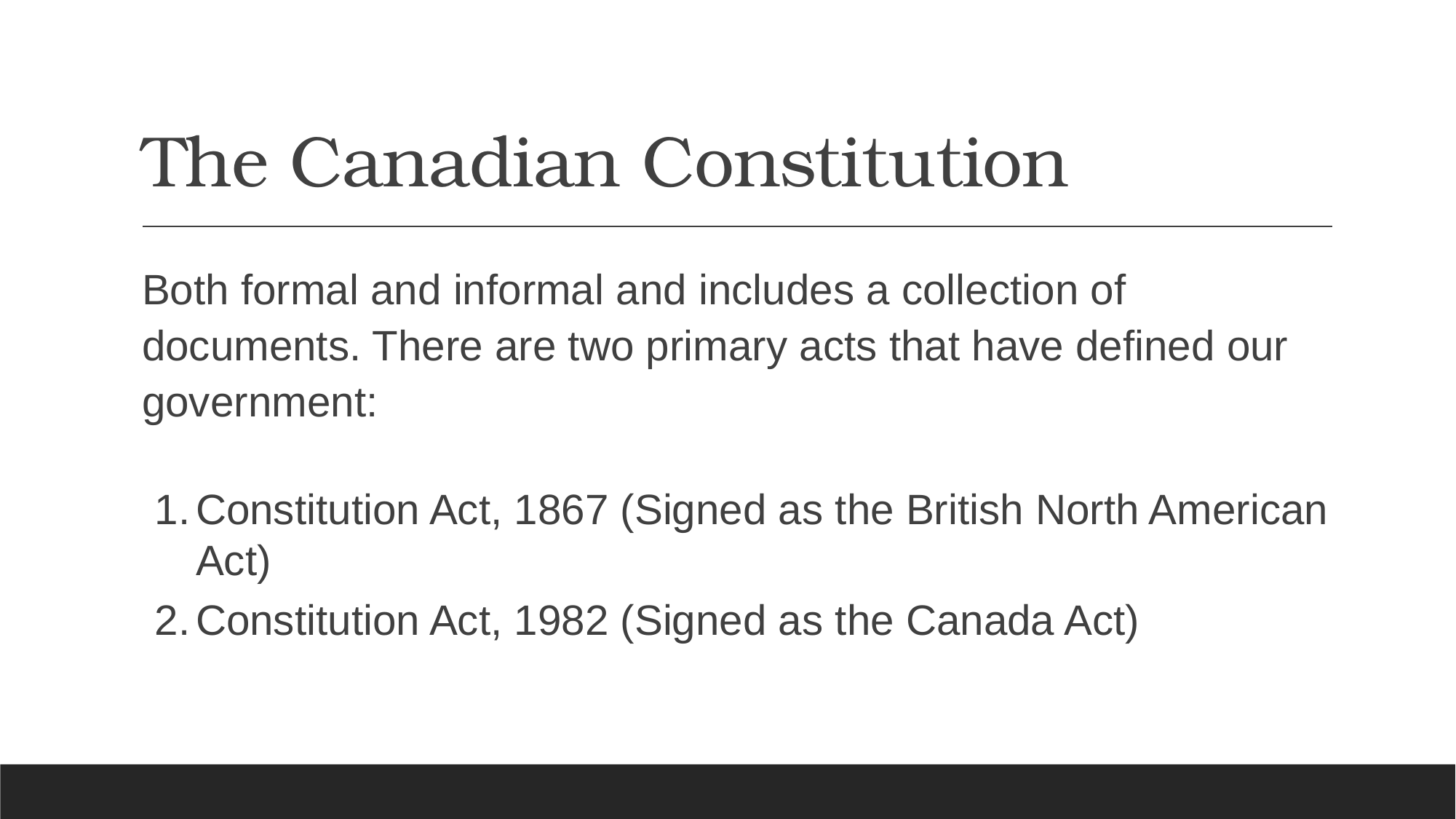

# The Canadian Constitution
Both formal and informal and includes a collection of documents. There are two primary acts that have defined our government:
Constitution Act, 1867 (Signed as the British North American Act)
Constitution Act, 1982 (Signed as the Canada Act)